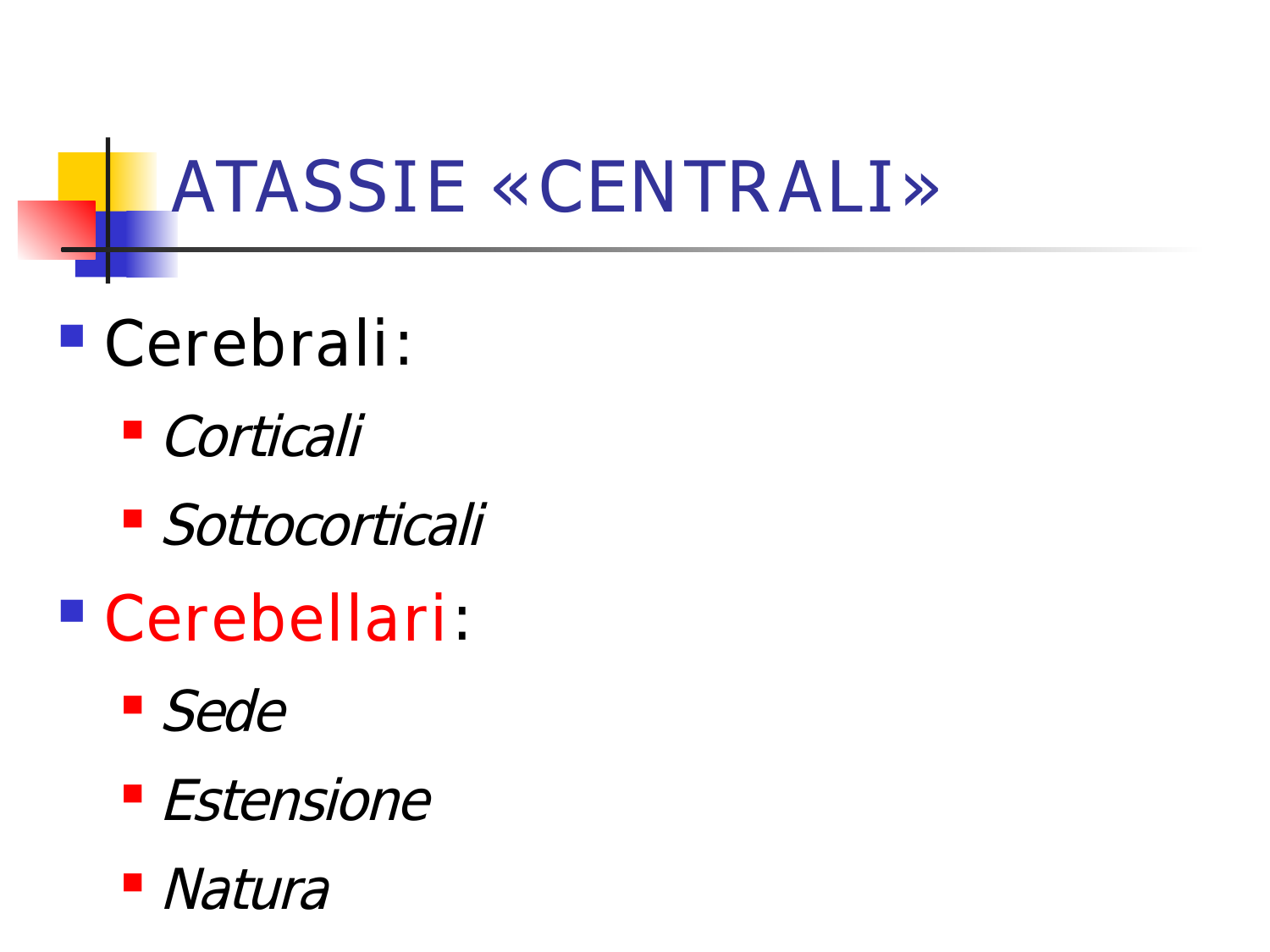

# ATASSIE «CENTRALI»
Cerebrali:
Corticali
Sottocorticali
Cerebellari:
Sede
Estensione
Natura